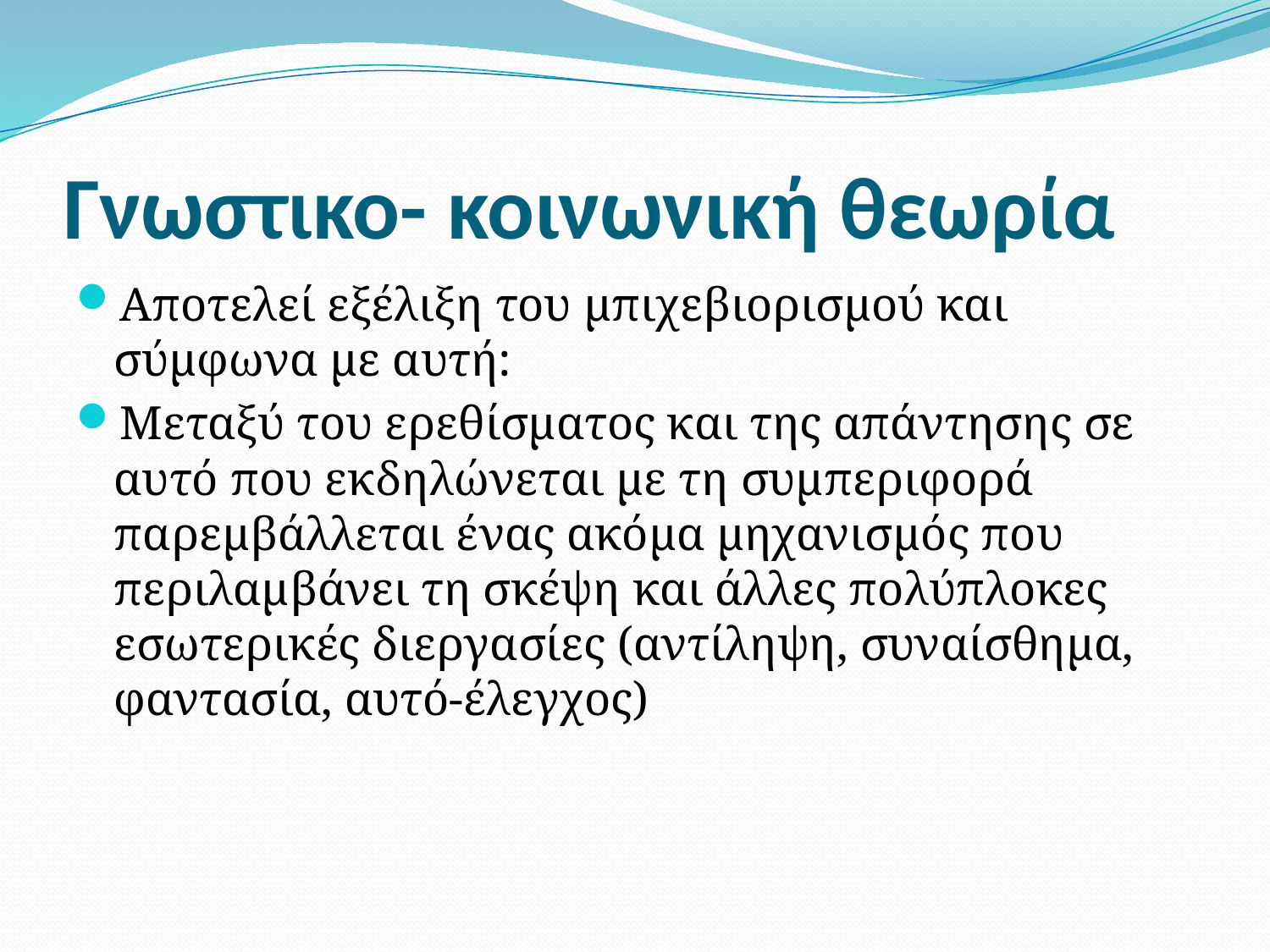

# Γνωστικο- κοινωνική θεωρία
Αποτελεί εξέλιξη του μπιχεβιορισμού και σύμφωνα με αυτή:
Μεταξύ του ερεθίσματος και της απάντησης σε αυτό που εκδηλώνεται με τη συμπεριφορά παρεμβάλλεται ένας ακόμα μηχανισμός που περιλαμβάνει τη σκέψη και άλλες πολύπλοκες εσωτερικές διεργασίες (αντίληψη, συναίσθημα, φαντασία, αυτό-έλεγχος)